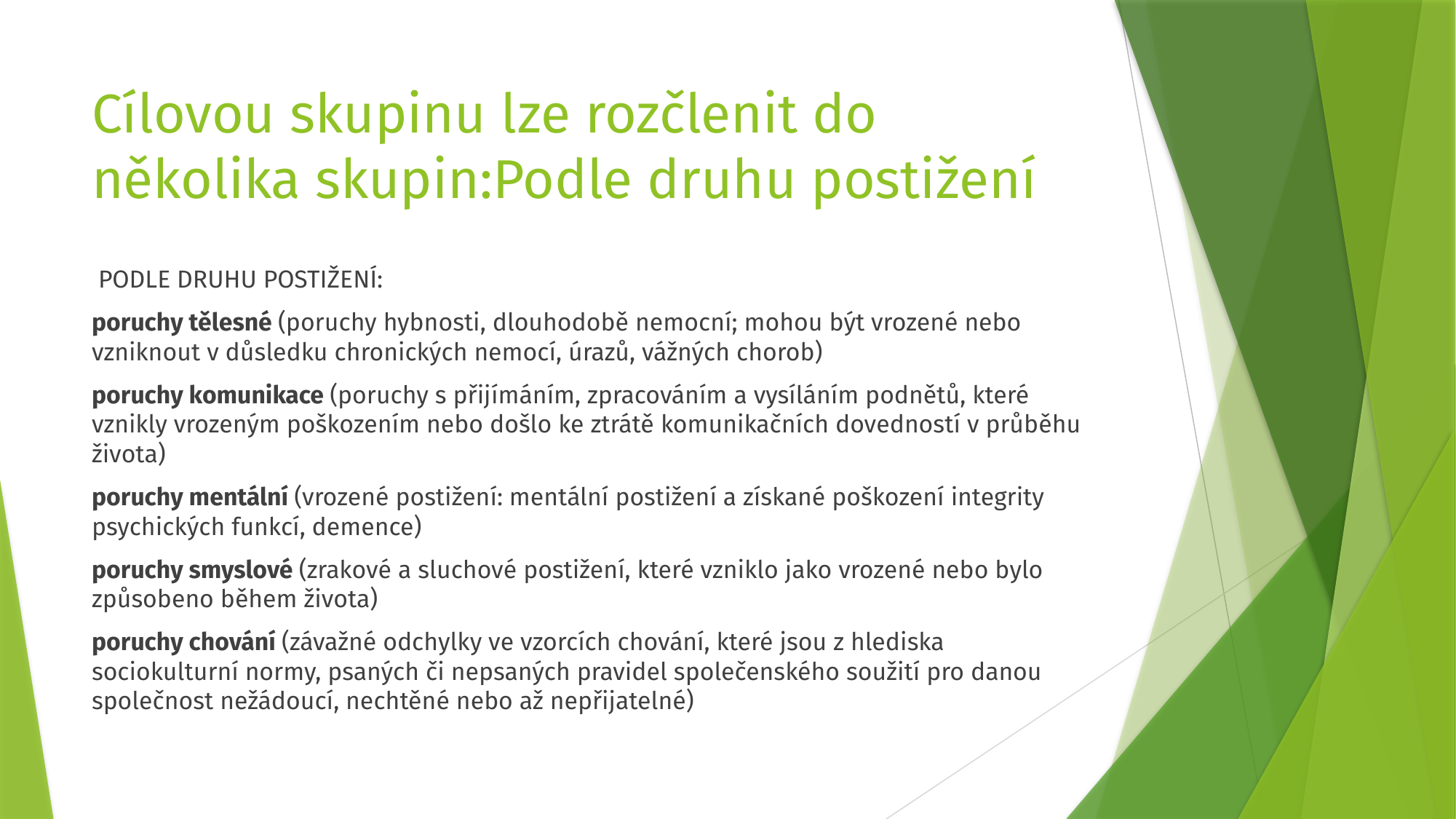

# Cílovou skupinu lze rozčlenit do několika skupin:Podle druhu postižení
 PODLE DRUHU POSTIŽENÍ:
poruchy tělesné (poruchy hybnosti, dlouhodobě nemocní; mohou být vrozené nebo vzniknout v důsledku chronických nemocí, úrazů, vážných chorob)
poruchy komunikace (poruchy s přijímáním, zpracováním a vysíláním podnětů, které vznikly vrozeným poškozením nebo došlo ke ztrátě komunikačních dovedností v průběhu života)
poruchy mentální (vrozené postižení: mentální postižení a získané poškození integrity psychických funkcí, demence)
poruchy smyslové (zrakové a sluchové postižení, které vzniklo jako vrozené nebo bylo způsobeno během života)
poruchy chování (závažné odchylky ve vzorcích chování, které jsou z hlediska sociokulturní normy, psaných či nepsaných pravidel společenského soužití pro danou společnost nežádoucí, nechtěné nebo až nepřijatelné)